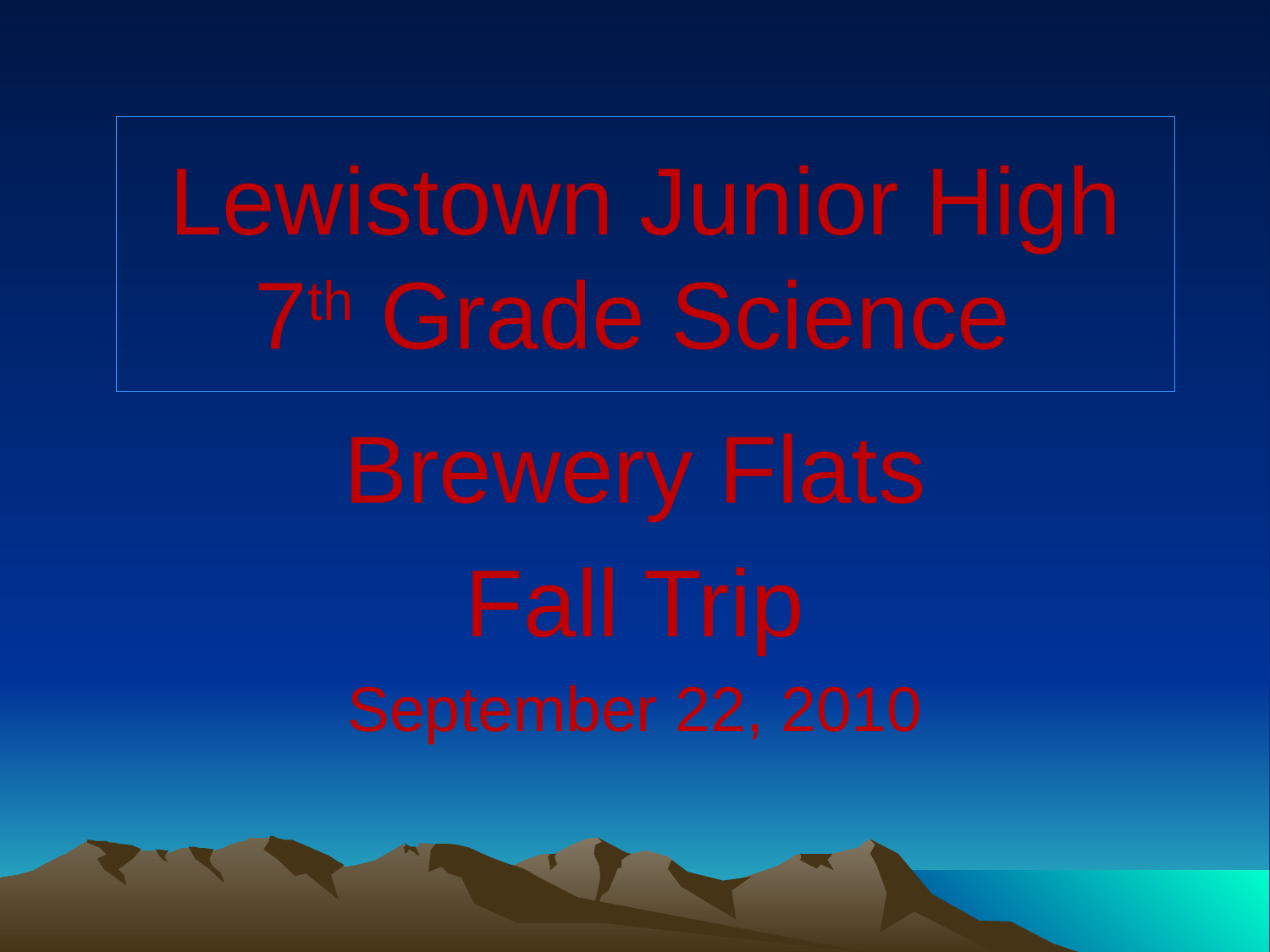

# Lewistown Junior High 7th Grade Science
Brewery Flats
Fall Trip
September 22, 2010